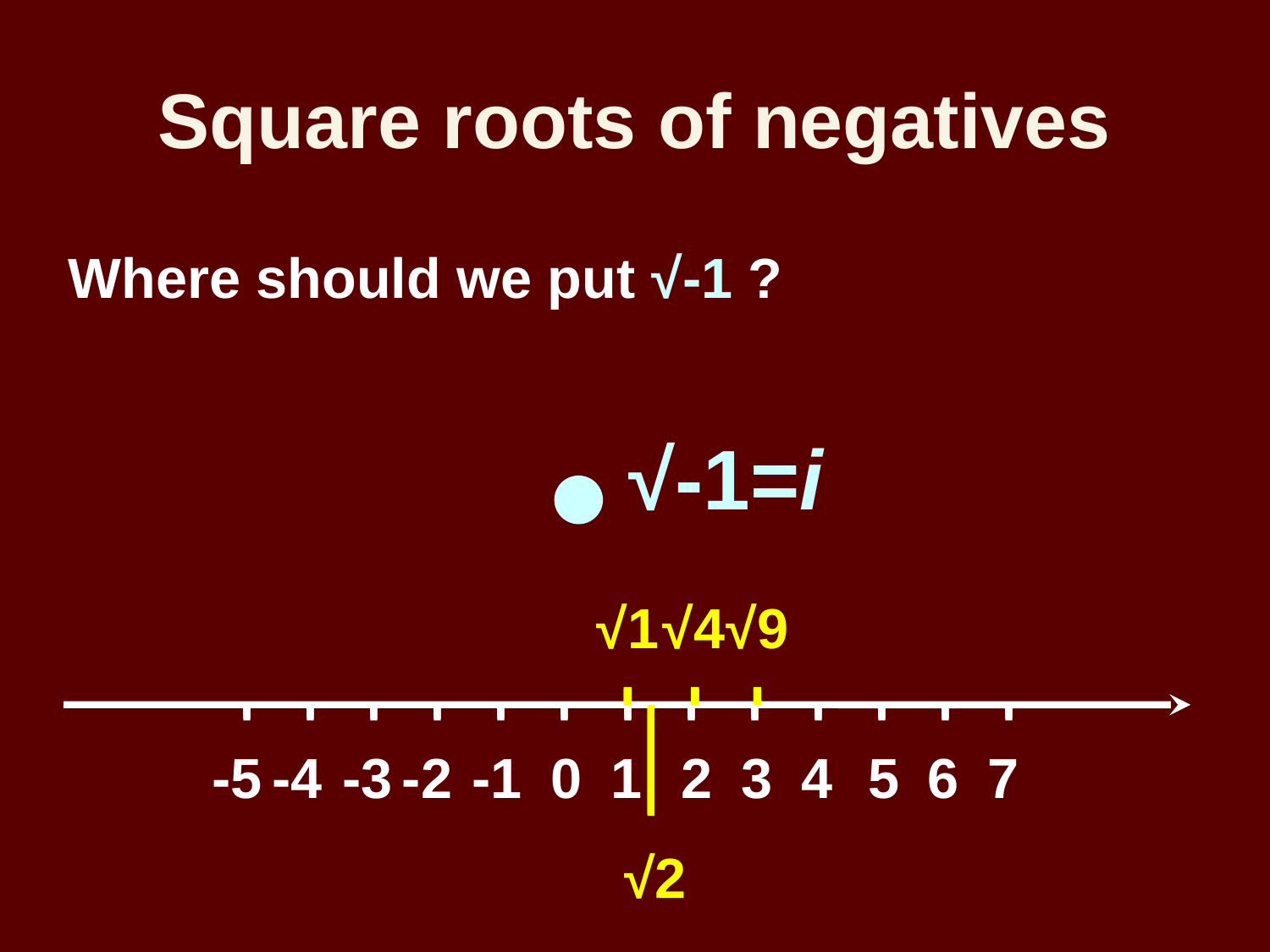

# Square roots of negatives
Where should we put √-1 ?
√-1=i

√1
√4
√9

-5
-4
-3
-2
-1
0
1
2
3
4
5
6
7
√2